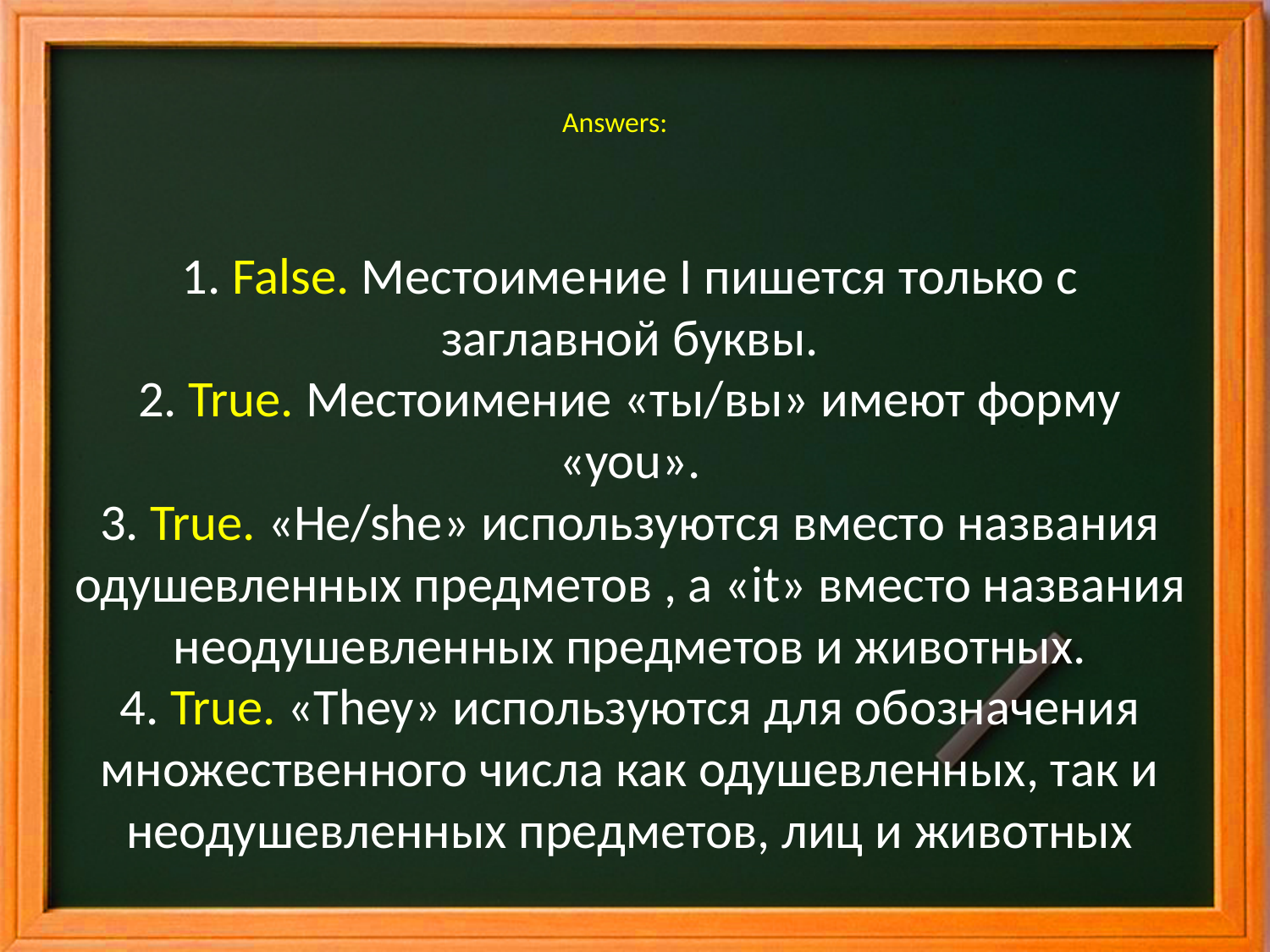

# Answers:
1. False. Местоимение I пишется только с заглавной буквы.
2. True. Местоимение «ты/вы» имеют форму «you».
3. True. «He/she» используются вместо названия одушевленных предметов , а «it» вместо названия неодушевленных предметов и животных.
4. True. «They» используются для обозначения множественного числа как одушевленных, так и неодушевленных предметов, лиц и животных